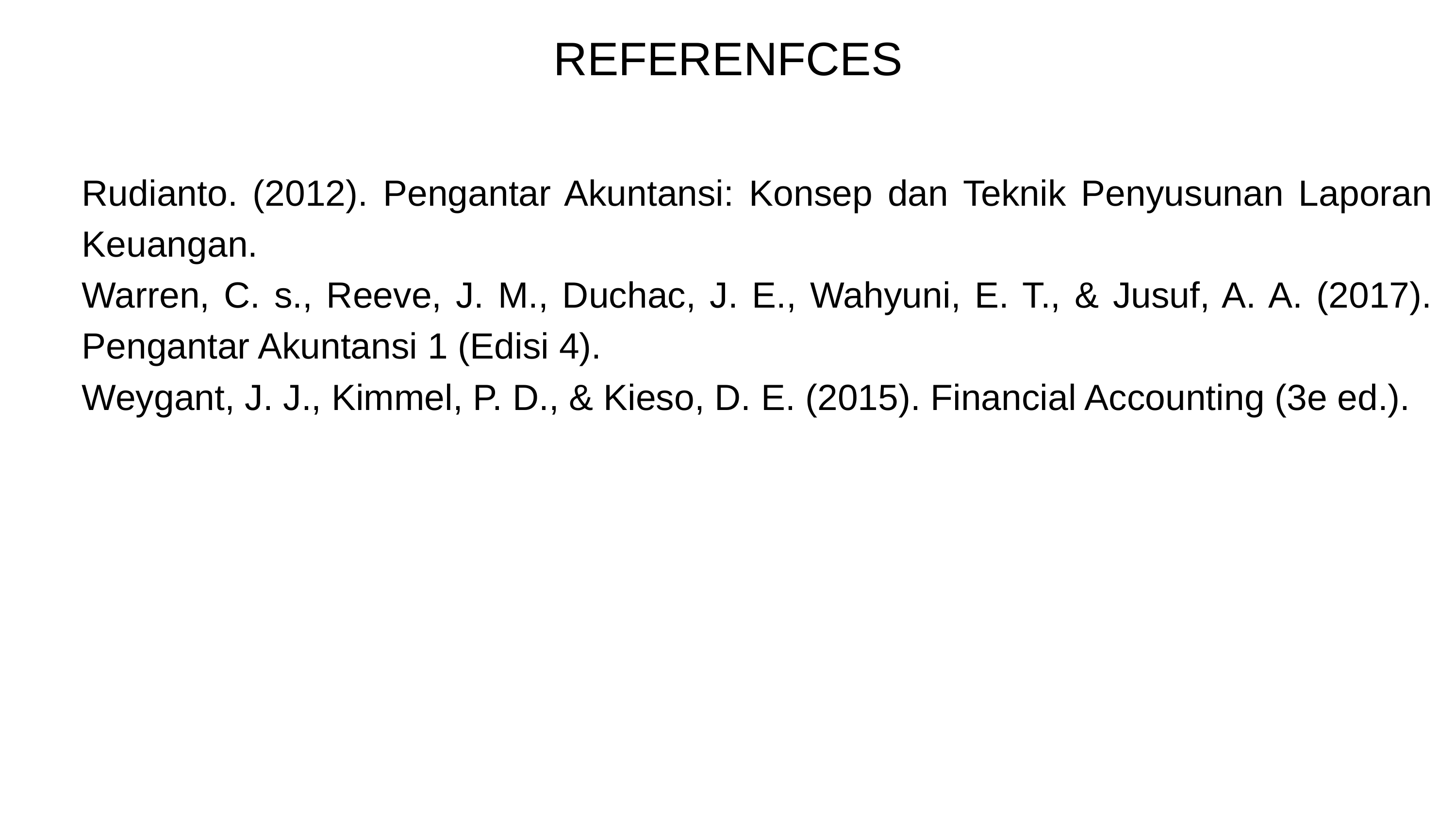

REFERENFCES
Rudianto. (2012). Pengantar Akuntansi: Konsep dan Teknik Penyusunan Laporan Keuangan.
Warren, C. s., Reeve, J. M., Duchac, J. E., Wahyuni, E. T., & Jusuf, A. A. (2017). Pengantar Akuntansi 1 (Edisi 4).
Weygant, J. J., Kimmel, P. D., & Kieso, D. E. (2015). Financial Accounting (3e ed.).